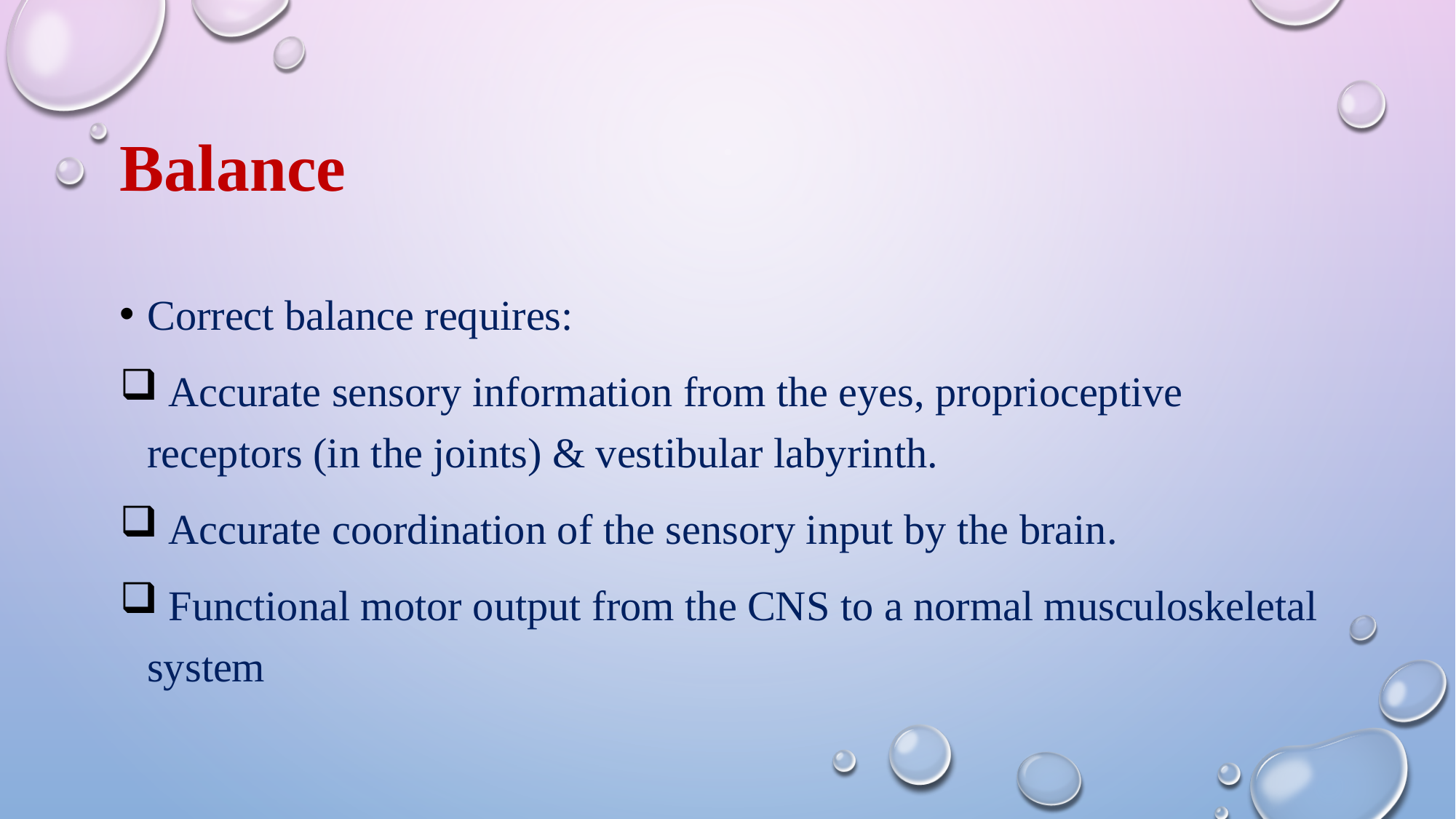

# Balance

Correct balance requires:
 Accurate sensory information from the eyes, proprioceptive receptors (in the joints) & vestibular labyrinth.
 Accurate coordination of the sensory input by the brain.
 Functional motor output from the CNS to a normal musculoskeletal system